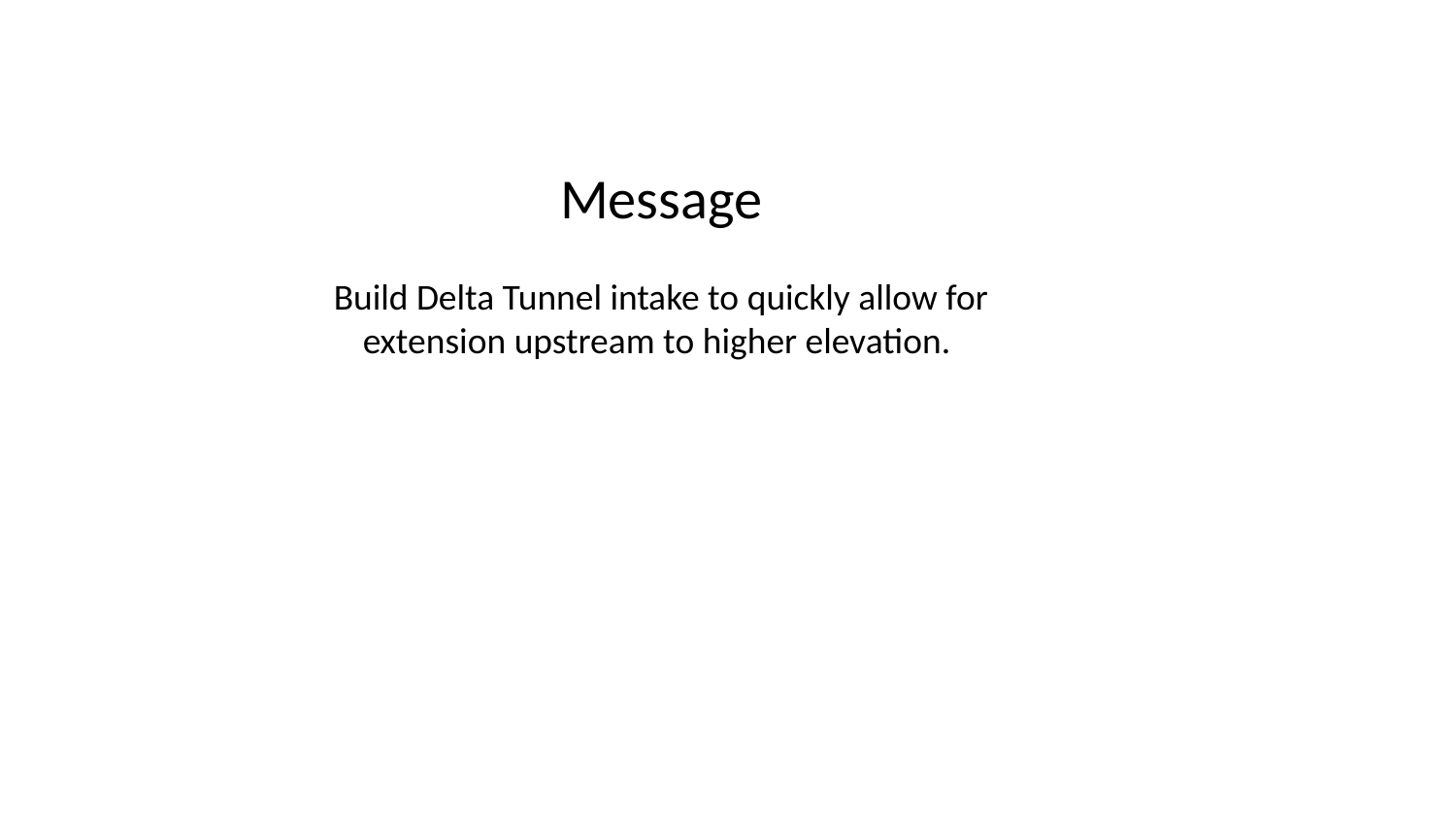

Message

Build Delta Tunnel intake to quickly allow for extension upstream to higher elevation.